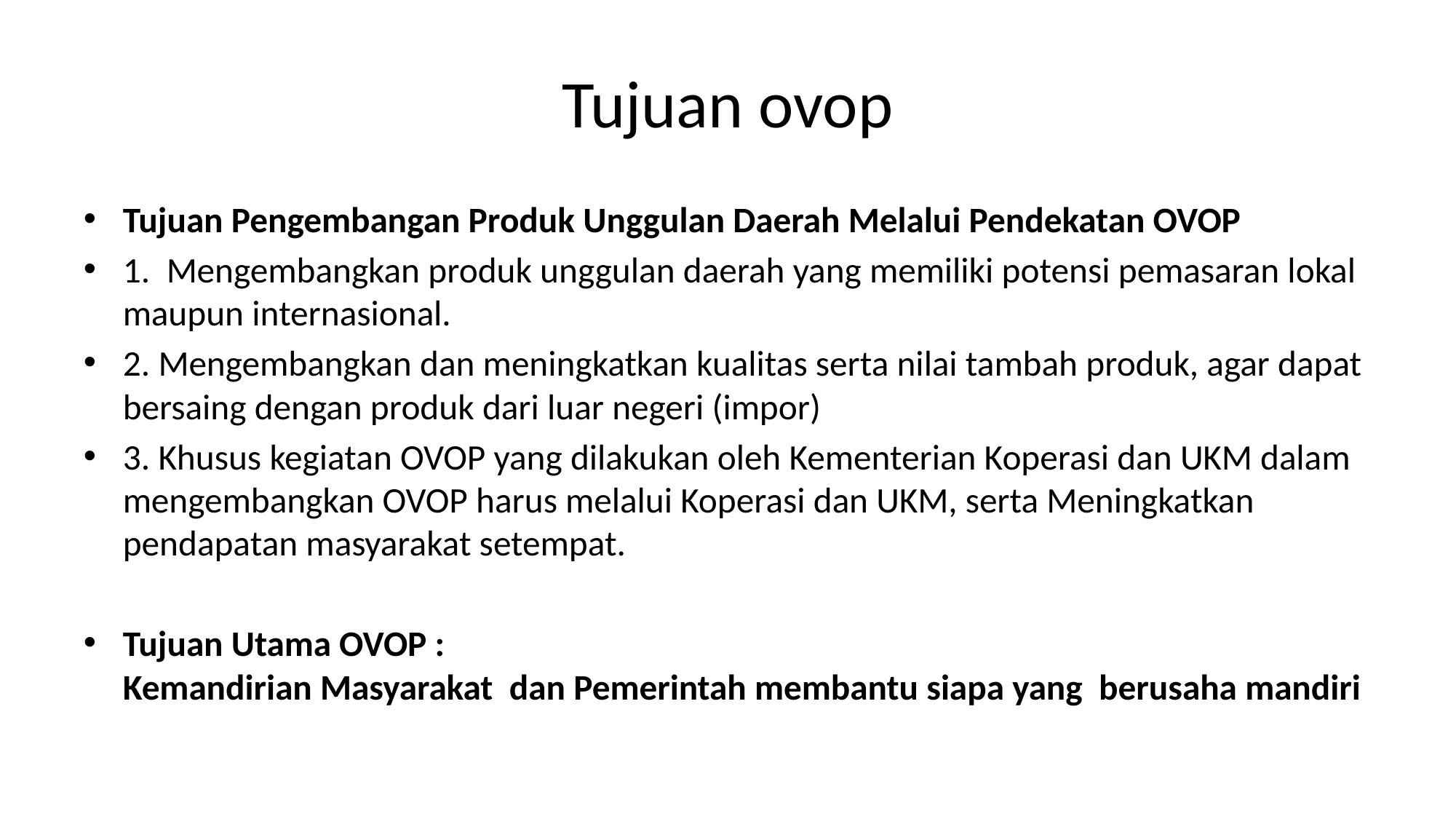

# Tujuan ovop
Tujuan Pengembangan Produk Unggulan Daerah Melalui Pendekatan OVOP
1.  Mengembangkan produk unggulan daerah yang memiliki potensi pemasaran lokal maupun internasional.
2. Mengembangkan dan meningkatkan kualitas serta nilai tambah produk, agar dapat bersaing dengan produk dari luar negeri (impor)
3. Khusus kegiatan OVOP yang dilakukan oleh Kementerian Koperasi dan UKM dalam mengembangkan OVOP harus melalui Koperasi dan UKM, serta Meningkatkan pendapatan masyarakat setempat.

Tujuan Utama OVOP :
Kemandirian Masyarakat  dan Pemerintah membantu siapa yang  berusaha mandiri